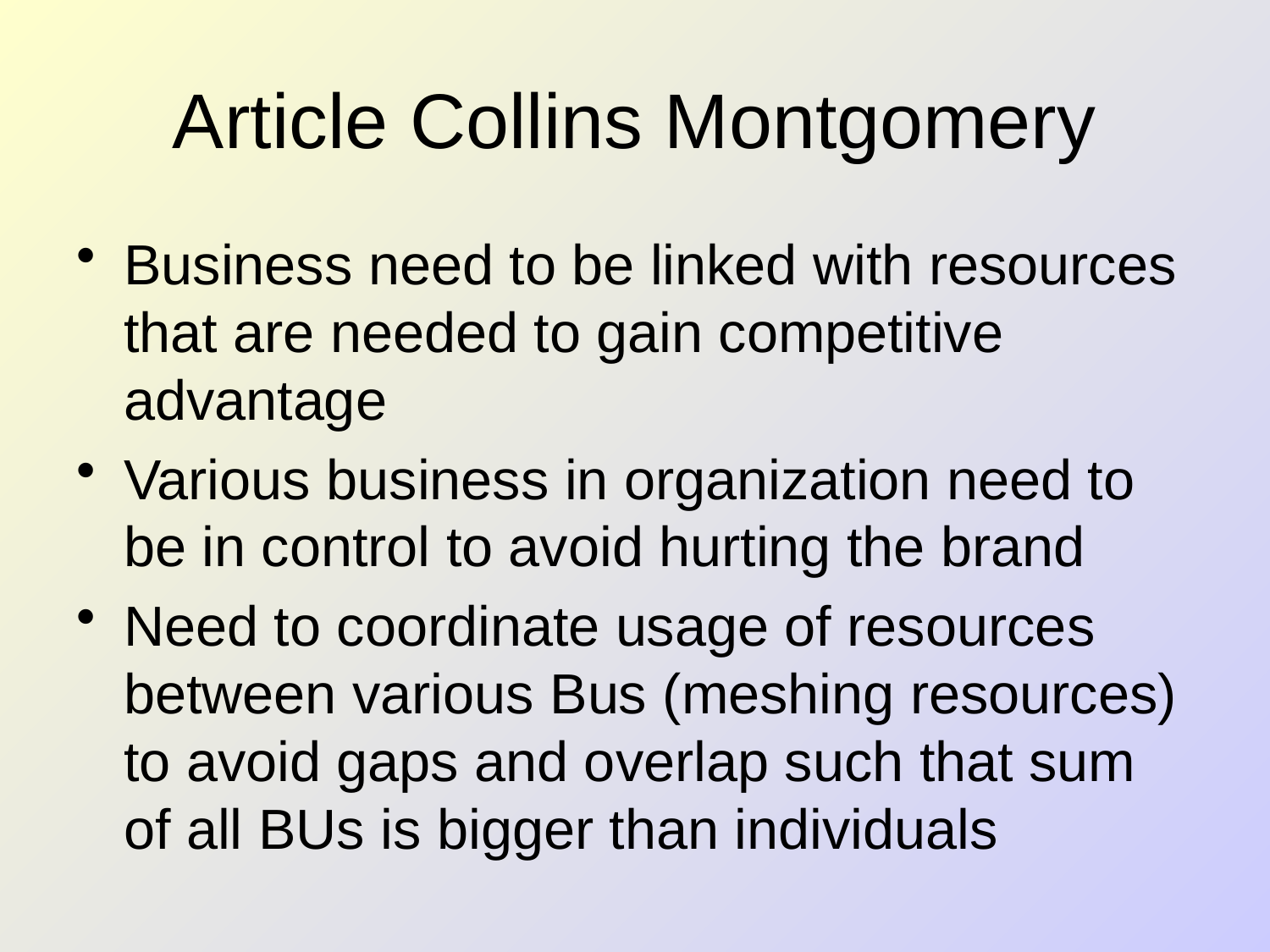

# Article Collins Montgomery
Business need to be linked with resources that are needed to gain competitive advantage
Various business in organization need to be in control to avoid hurting the brand
Need to coordinate usage of resources between various Bus (meshing resources) to avoid gaps and overlap such that sum of all BUs is bigger than individuals